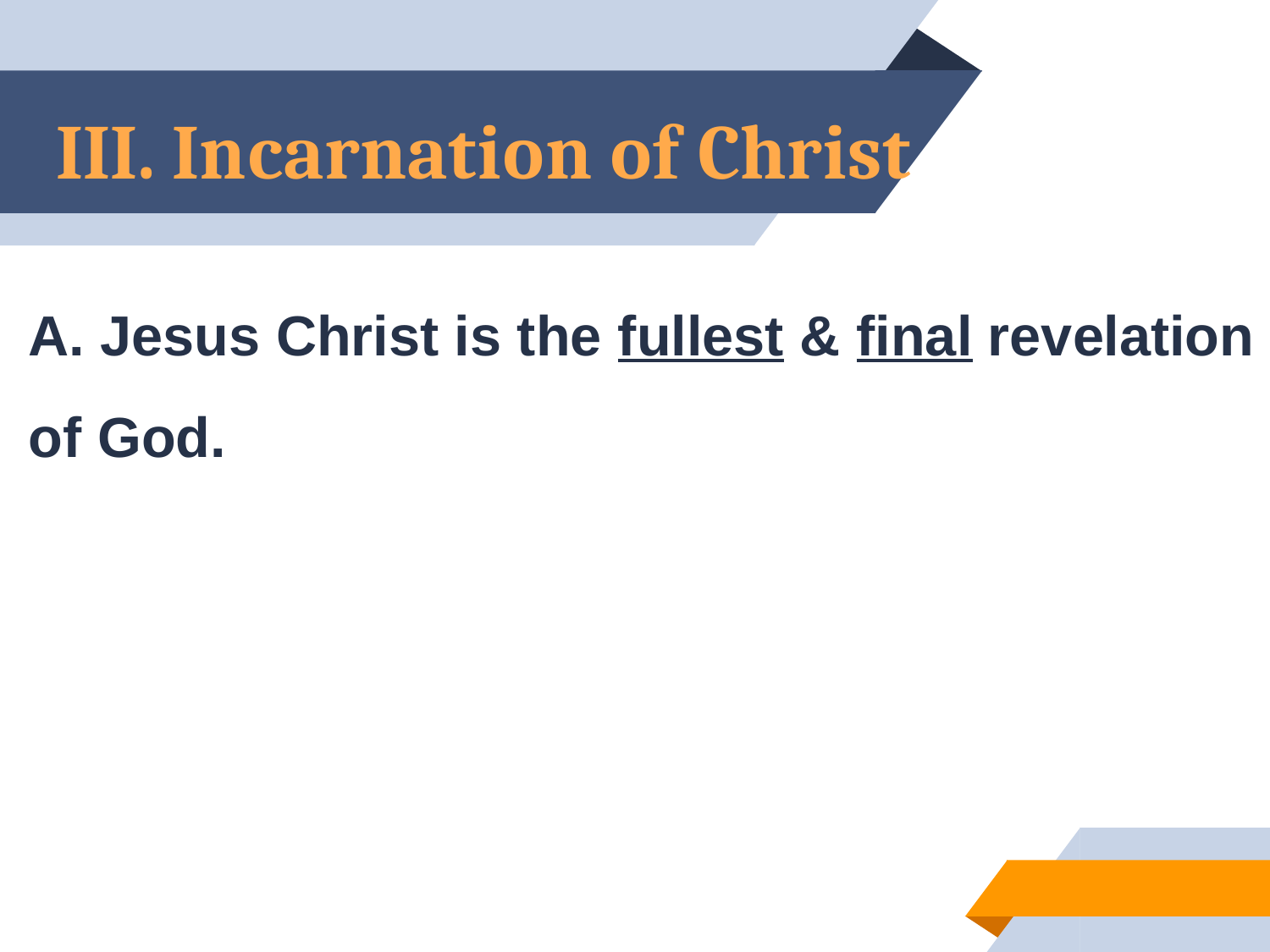

# III. Incarnation of Christ
A. Jesus Christ is the fullest & final revelation of God.